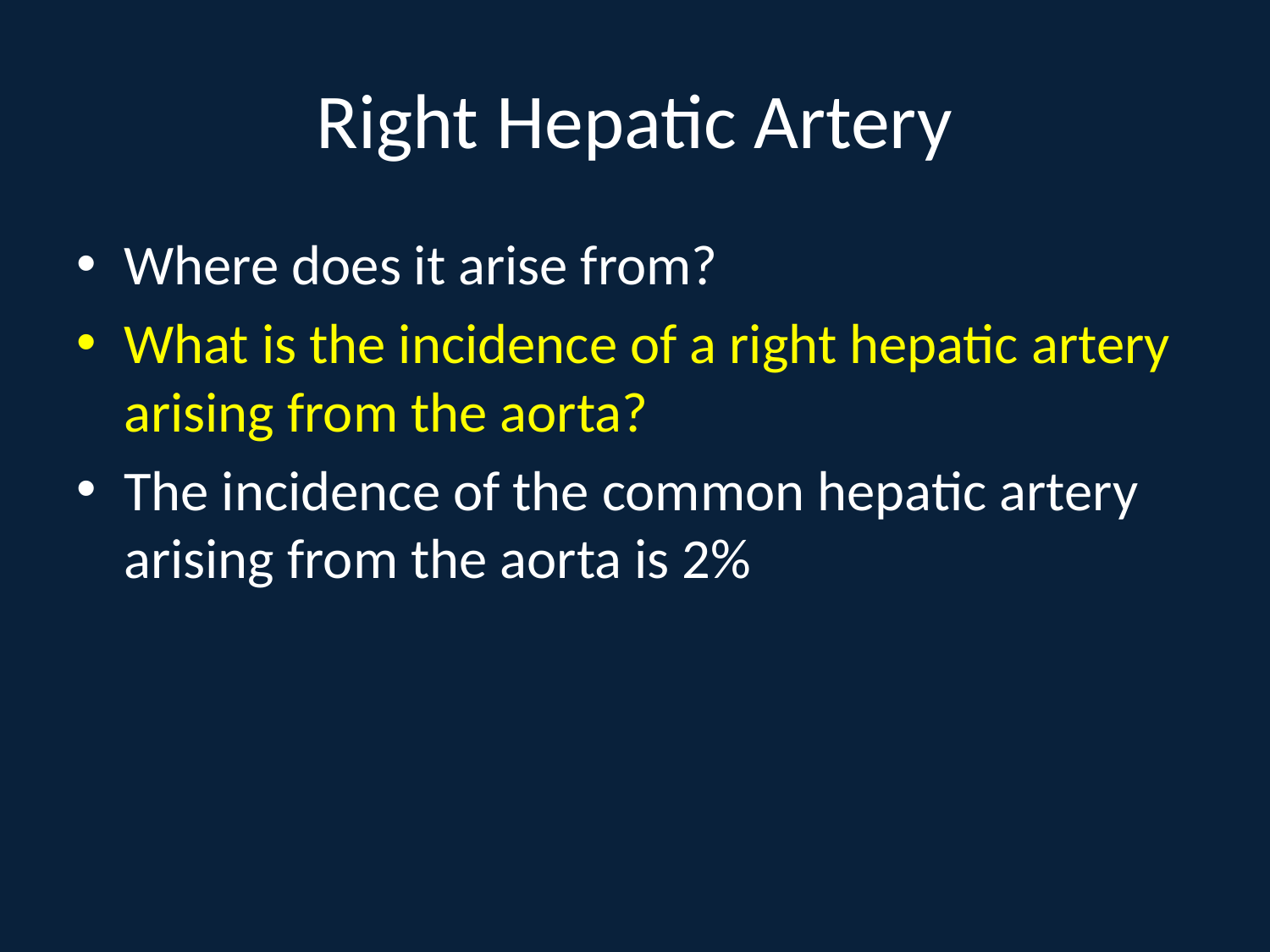

# Right Hepatic Artery
Where does it arise from?
What is the incidence of a right hepatic artery arising from the aorta?
The incidence of the common hepatic artery arising from the aorta is 2%